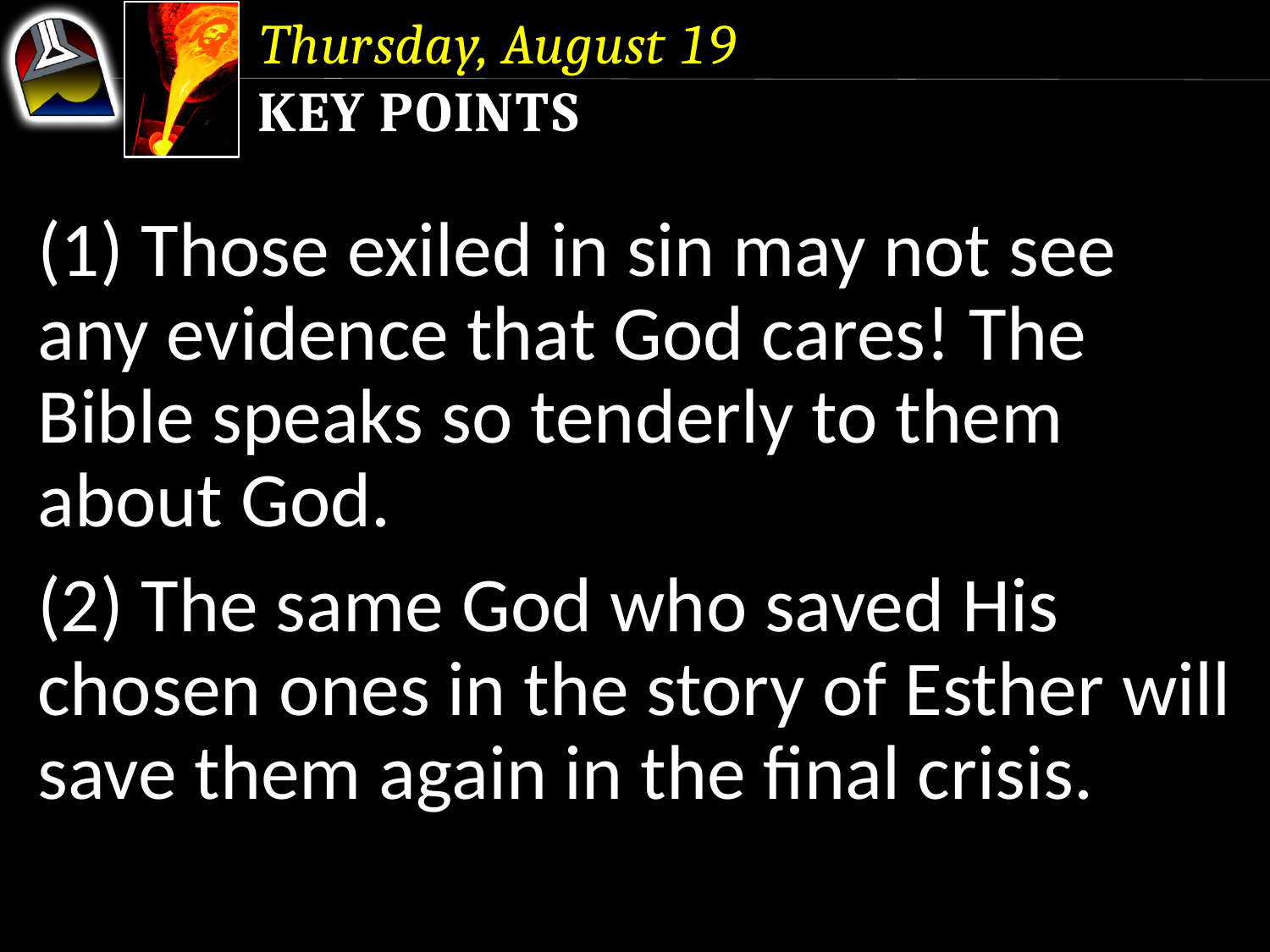

Thursday, August 19
Key Points
(1) Those exiled in sin may not see   any evidence that God cares! The  Bible speaks so tenderly to them about God.
(2) The same God who saved His chosen ones in the story of Esther will save them again in the final crisis.